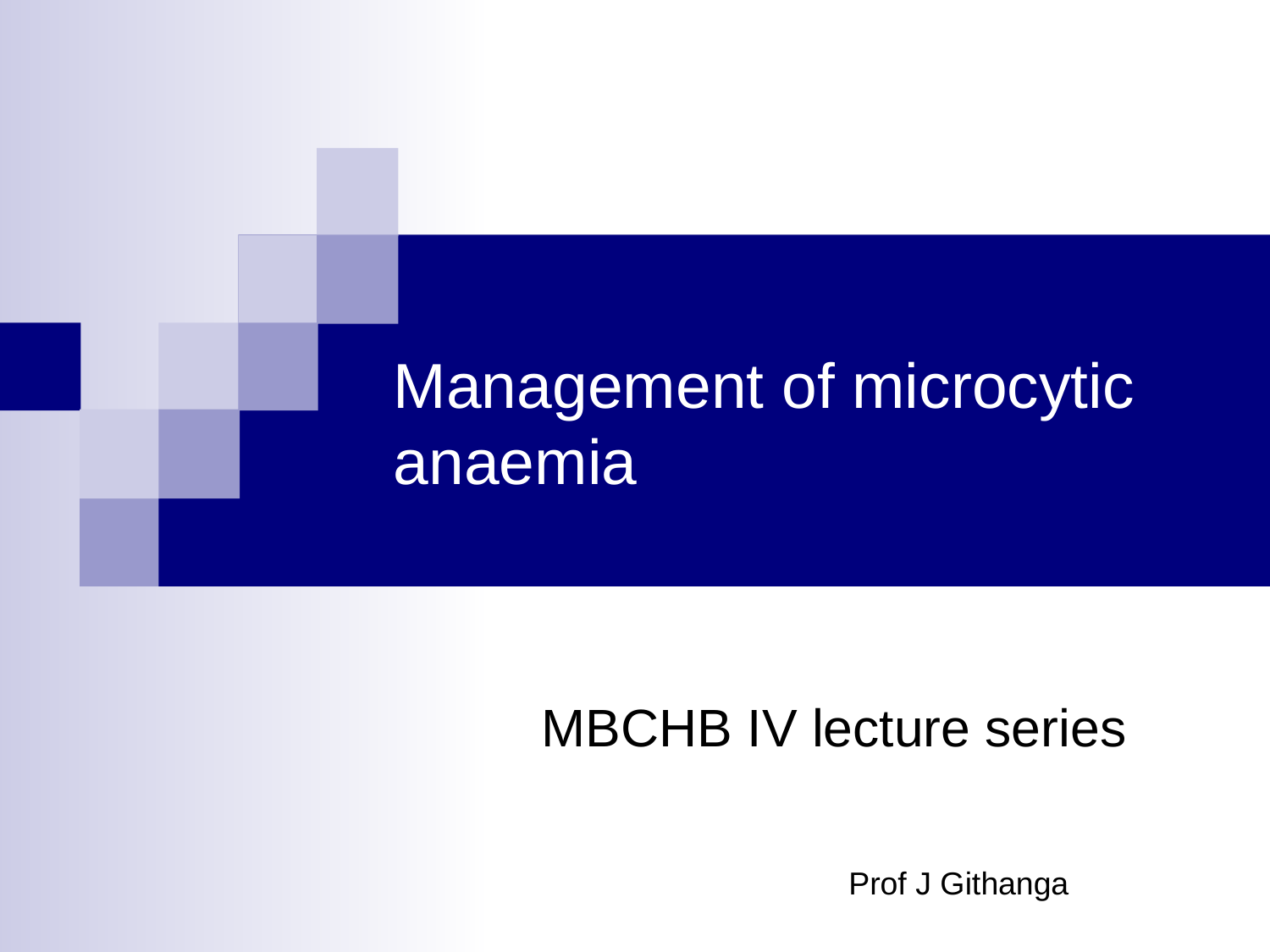

#
Management of microcytic anaemia
MBCHB IV lecture series
Prof J Githanga